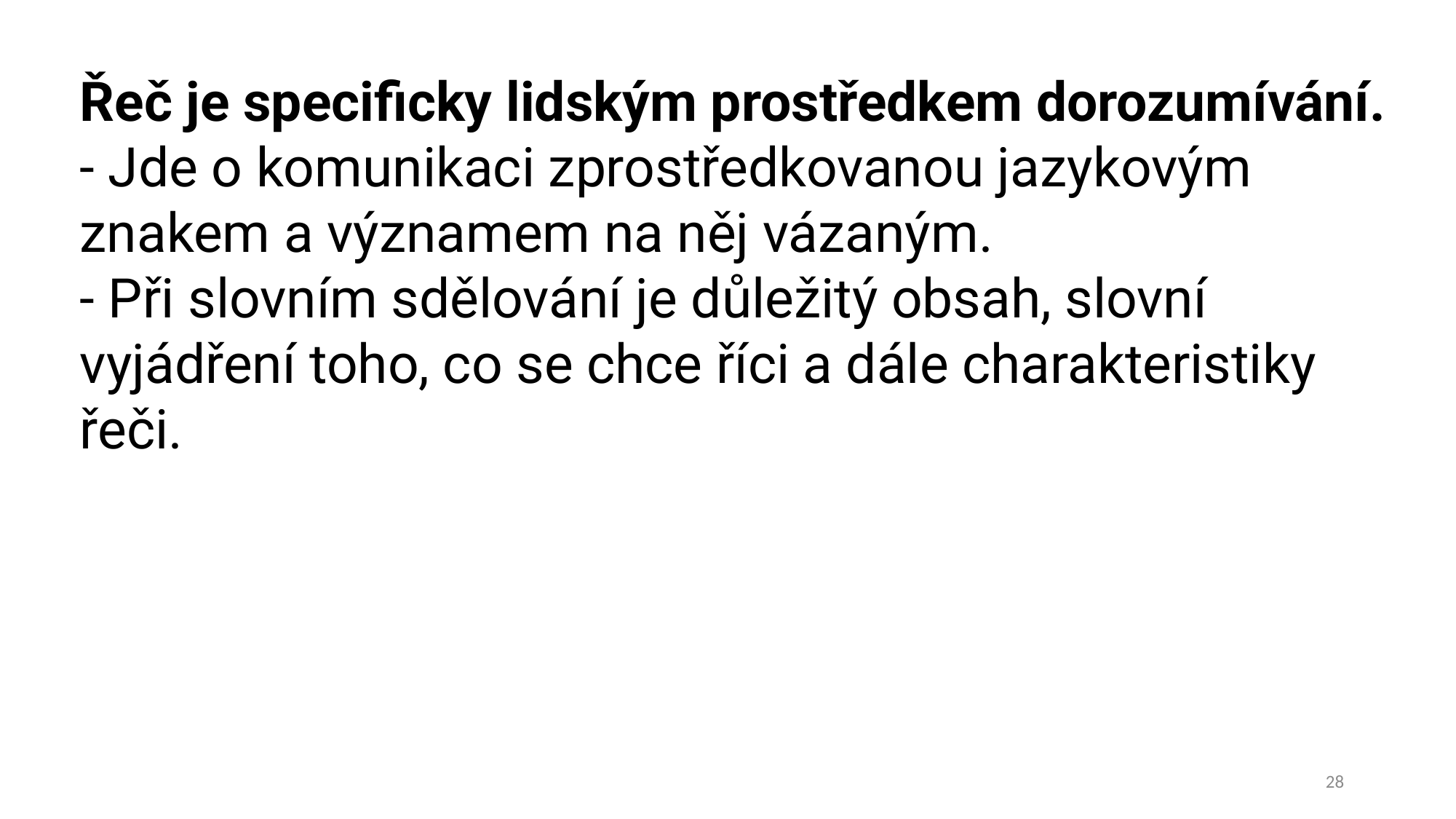

Řeč je specificky lidským prostředkem dorozumívání.
- Jde o komunikaci zprostředkovanou jazykovým znakem a významem na něj vázaným.
- Při slovním sdělování je důležitý obsah, slovní vyjádření toho, co se chce říci a dále charakteristiky řeči.

28